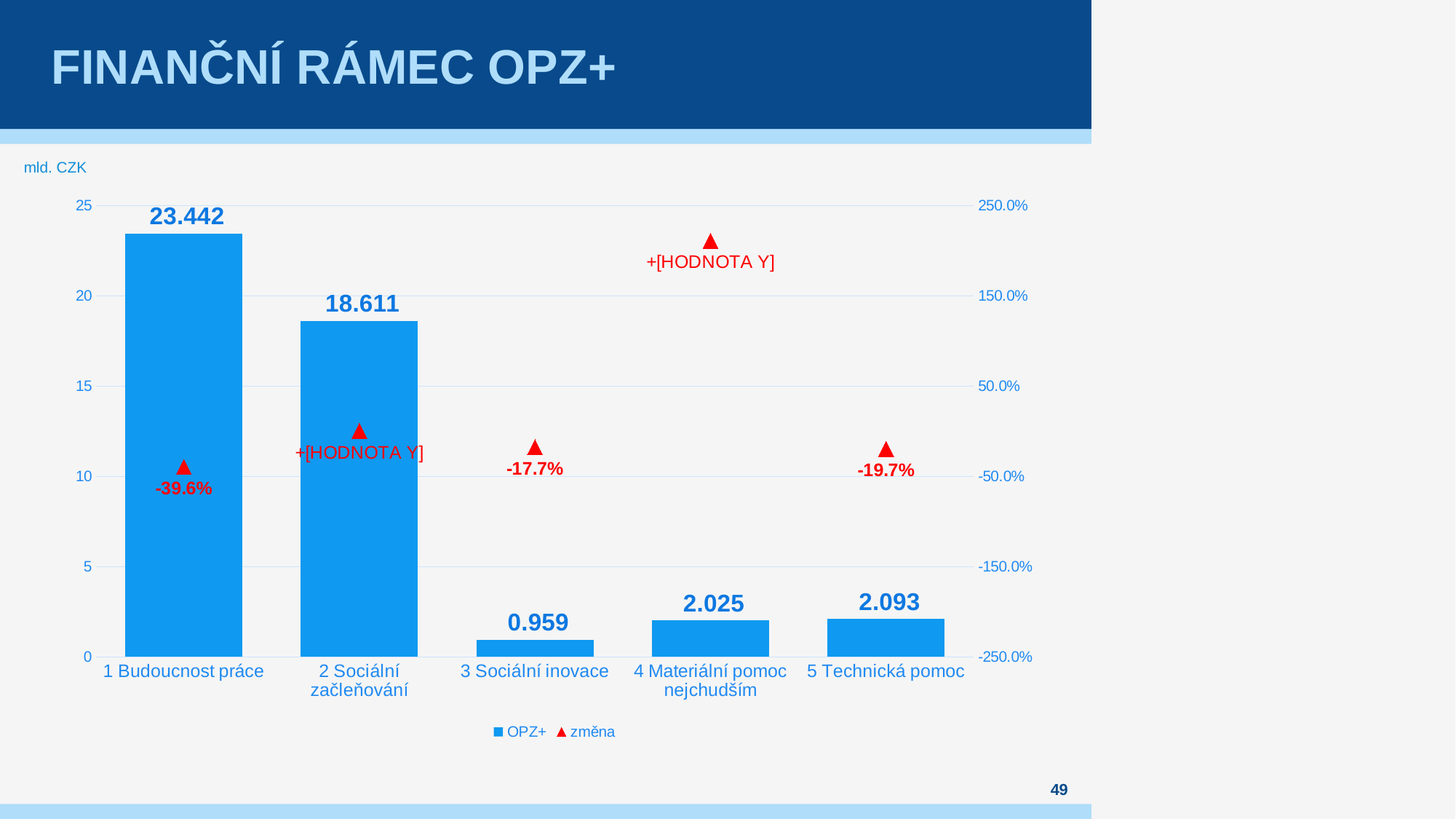

# Finanční rámec OPZ+
mld. CZK

### Chart

| Category | OPZ+ | změna |
|---|---|---|
| 1 Budoucnost práce | 23.442 | -0.39599598052098633 |
| 2 Sociální začleňování | 18.611 | 0.004696609803498151 |
| 3 Sociální inovace | 0.959 | -0.176824034334764 |
| 4 Materiální pomoc nejchudším | 2.025 | 2.110599078341014 |
| 5 Technická pomoc | 2.093 | -0.19716148830072888 |
49